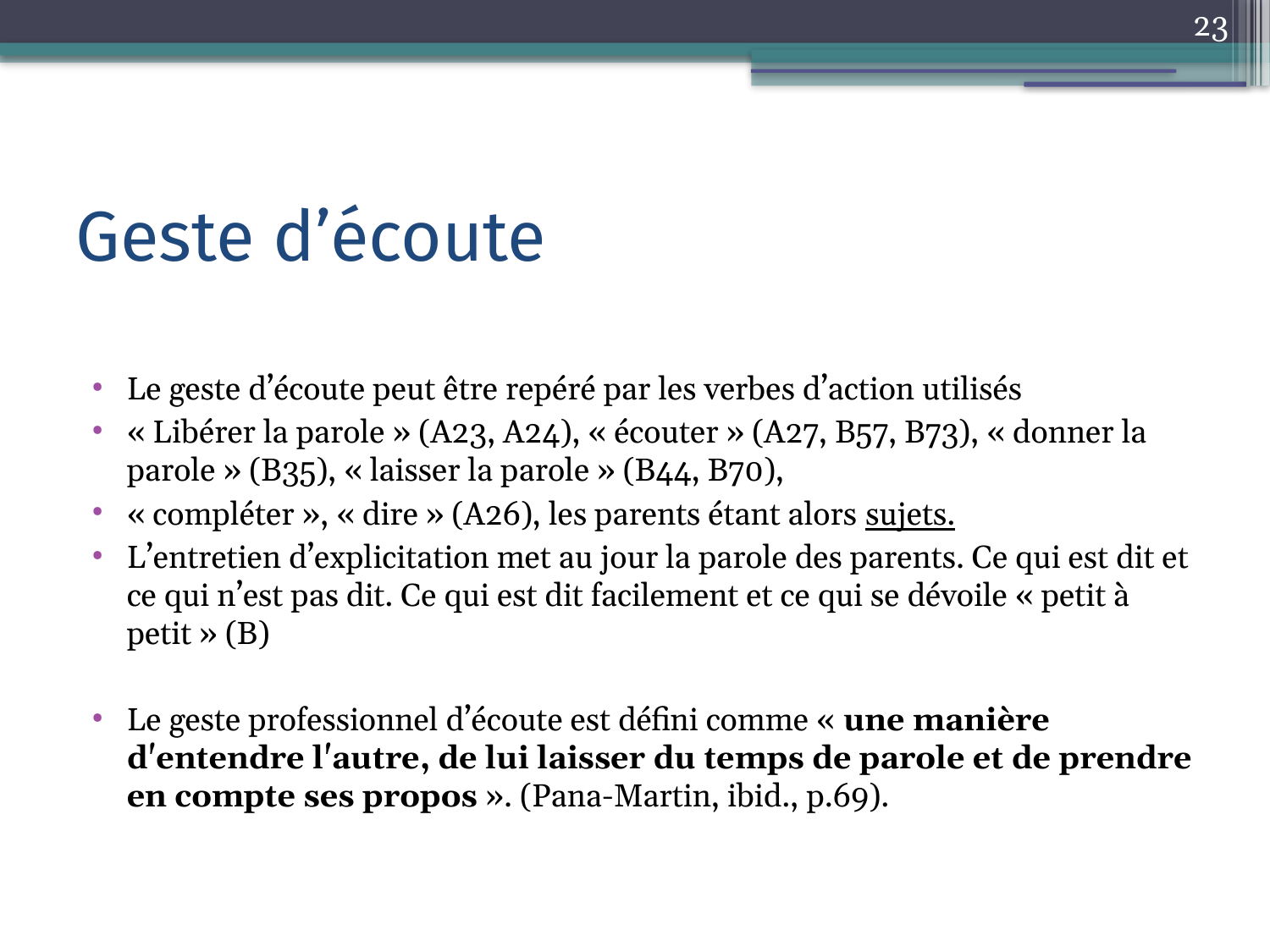

23
Geste d’écoute
Le geste d’écoute peut être repéré par les verbes d’action utilisés
« Libérer la parole » (A23, A24), « écouter » (A27, B57, B73), « donner la parole » (B35), « laisser la parole » (B44, B70),
« compléter », « dire » (A26), les parents étant alors sujets.
L’entretien d’explicitation met au jour la parole des parents. Ce qui est dit et ce qui n’est pas dit. Ce qui est dit facilement et ce qui se dévoile « petit à petit » (B)

Le geste professionnel d’écoute est défini comme « une manière d'entendre l'autre, de lui laisser du temps de parole et de prendre en compte ses propos ». (Pana-Martin, ibid., p.69).